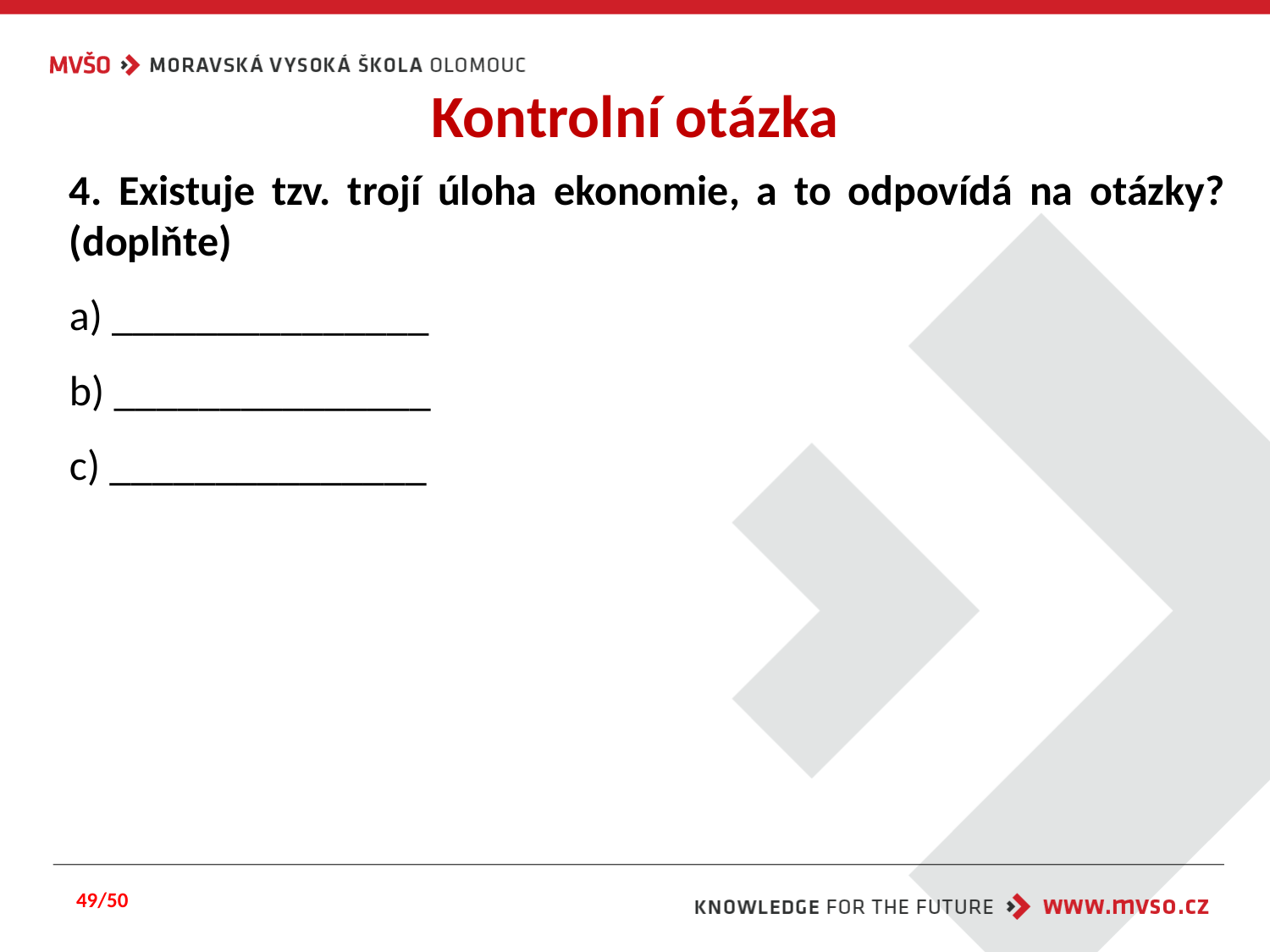

# Kontrolní otázka
4. Existuje tzv. trojí úloha ekonomie, a to odpovídá na otázky? (doplňte)
a) _______________
b) _______________
c) _______________

49/50